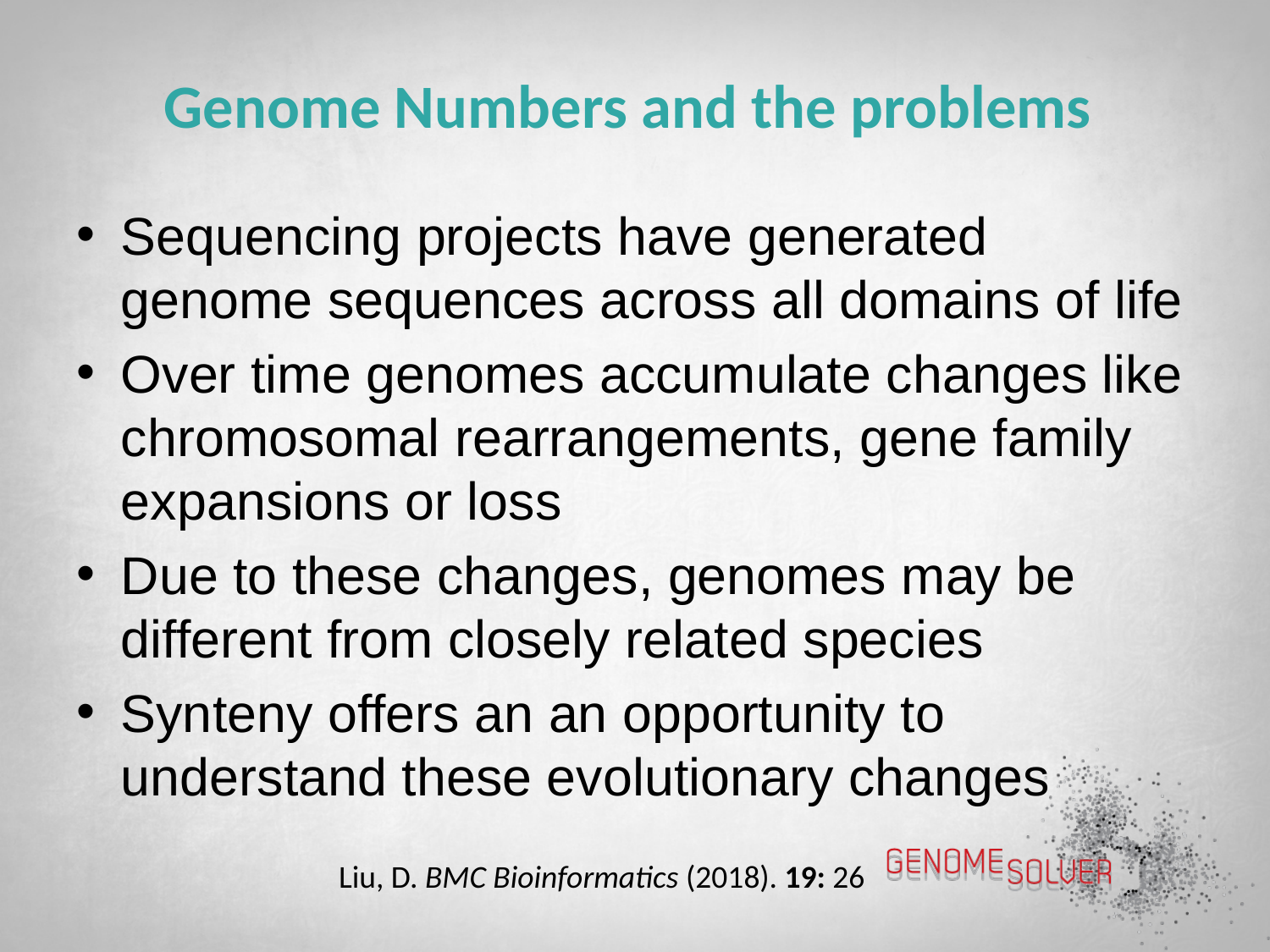

# Genome Numbers and the problems
Sequencing projects have generated genome sequences across all domains of life
Over time genomes accumulate changes like chromosomal rearrangements, gene family expansions or loss
Due to these changes, genomes may be different from closely related species
Synteny offers an an opportunity to  understand these evolutionary changes
Liu, D. BMC Bioinformatics (2018). 19: 26